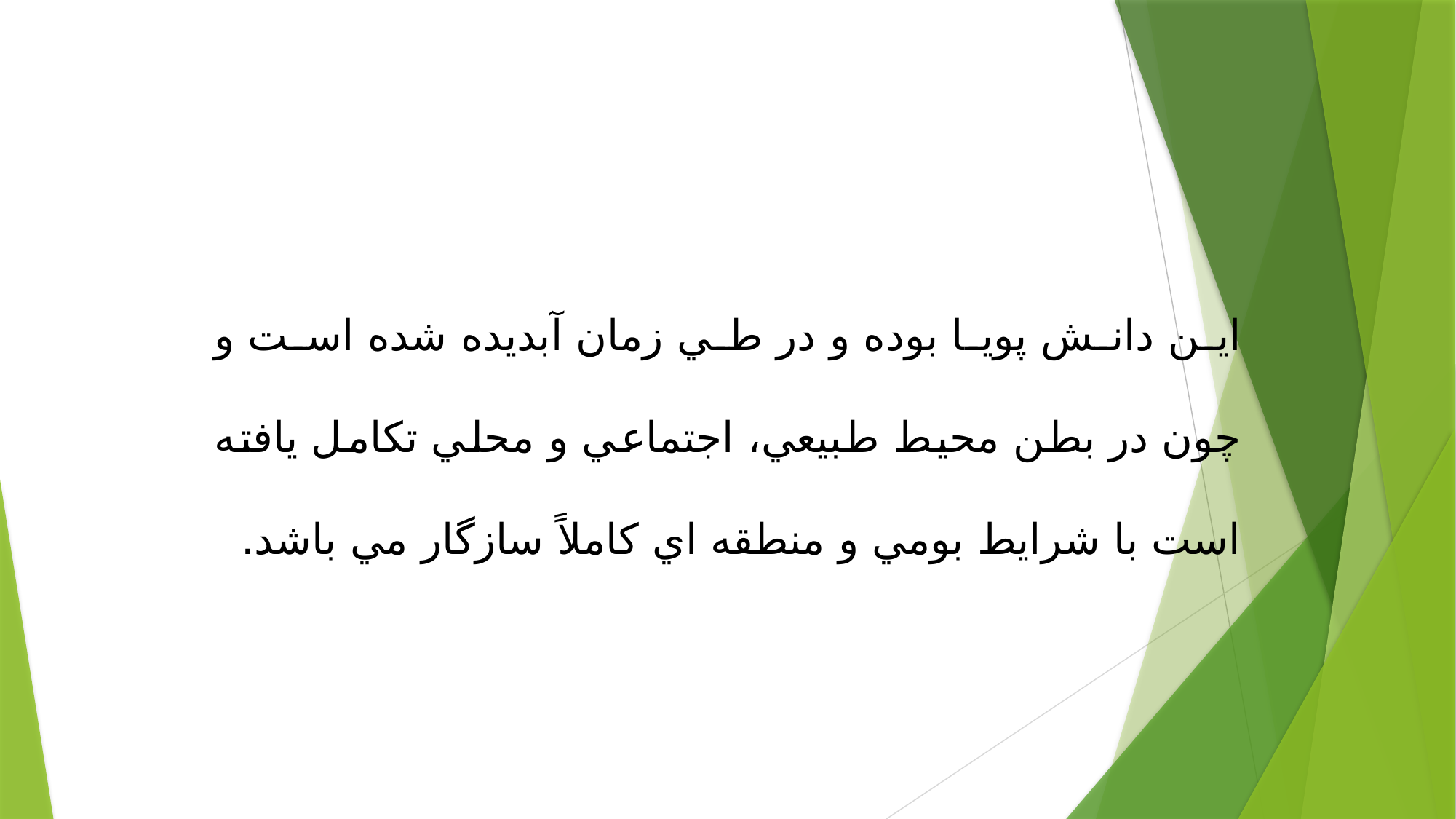

اين دانش پويا بوده و در طي زمان آبديده شده است و چون در بطن محيط طبيعي، اجتماعي و محلي تکامل يافته است با شرايط بومي و منطقه اي کاملاً سازگار مي باشد.